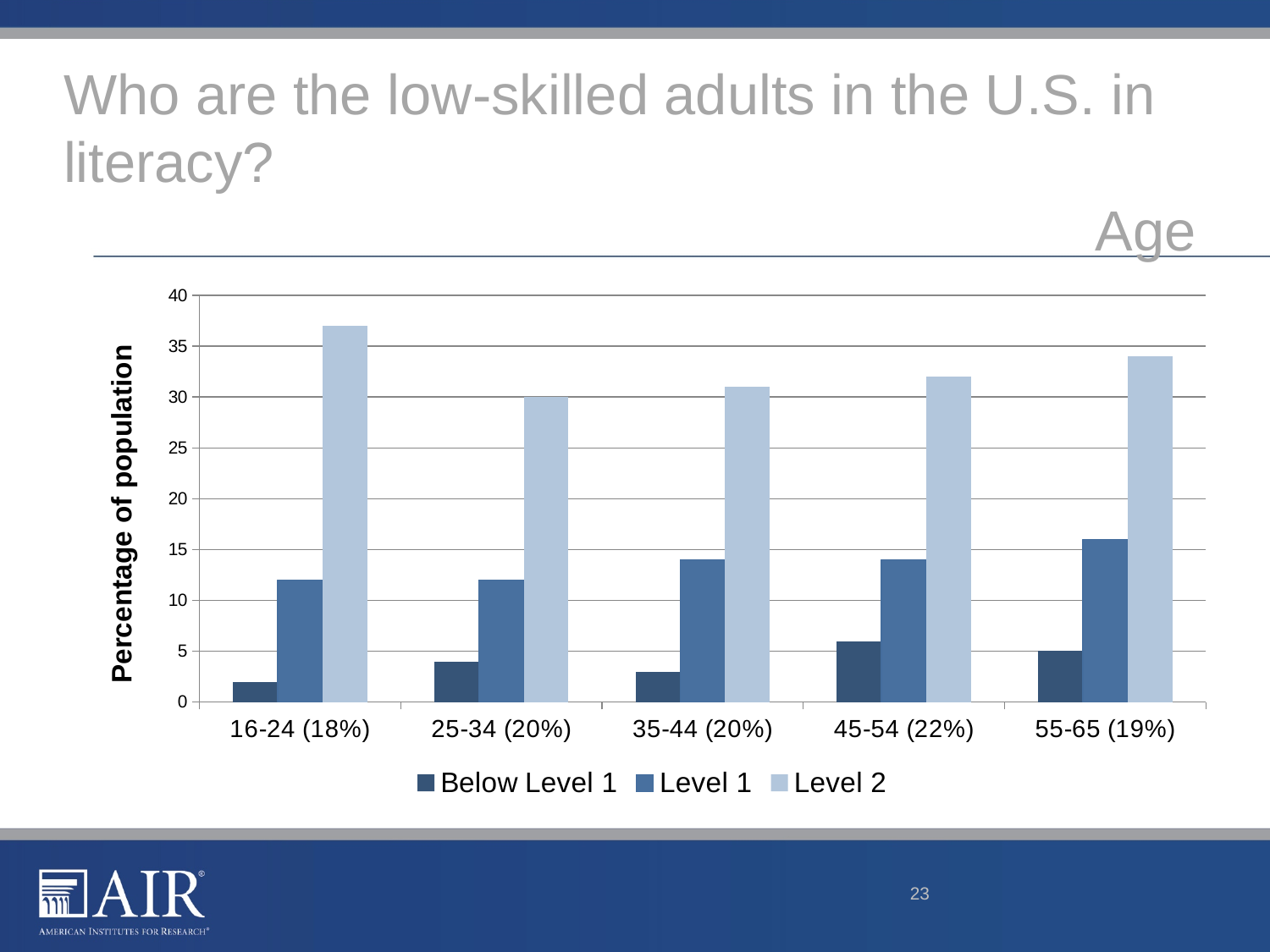

Who are the low-skilled adults in the U.S. in literacy?
Age

### Chart

| Category |  |  |  |
|---|---|---|---|
| 16-24 (18%) | 2.0 | 12.0 | 37.0 |
| 25-34 (20%) | 4.0 | 12.0 | 30.0 |
| 35-44 (20%) | 3.0 | 14.0 | 31.0 |
| 45-54 (22%) | 6.0 | 14.0 | 32.0 |
| 55-65 (19%) | 5.0 | 16.0 | 34.0 |
23